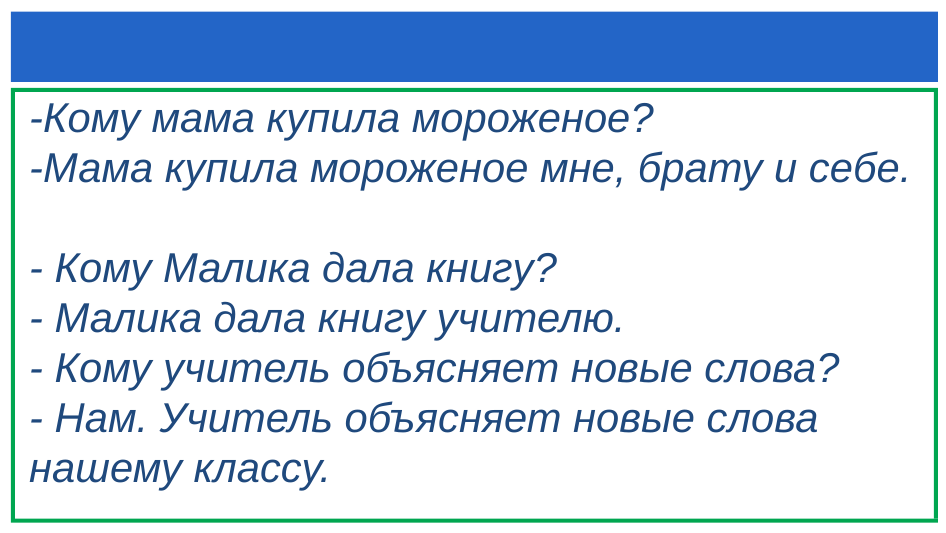

#
-Кому мама купила мороженое?
-Мама купила мороженое мне, брату и себе.
- Кому Малика дала книгу?
- Малика дала книгу учителю.
- Кому учитель объясняет новые слова?
- Нам. Учитель объясняет новые слова нашему классу.